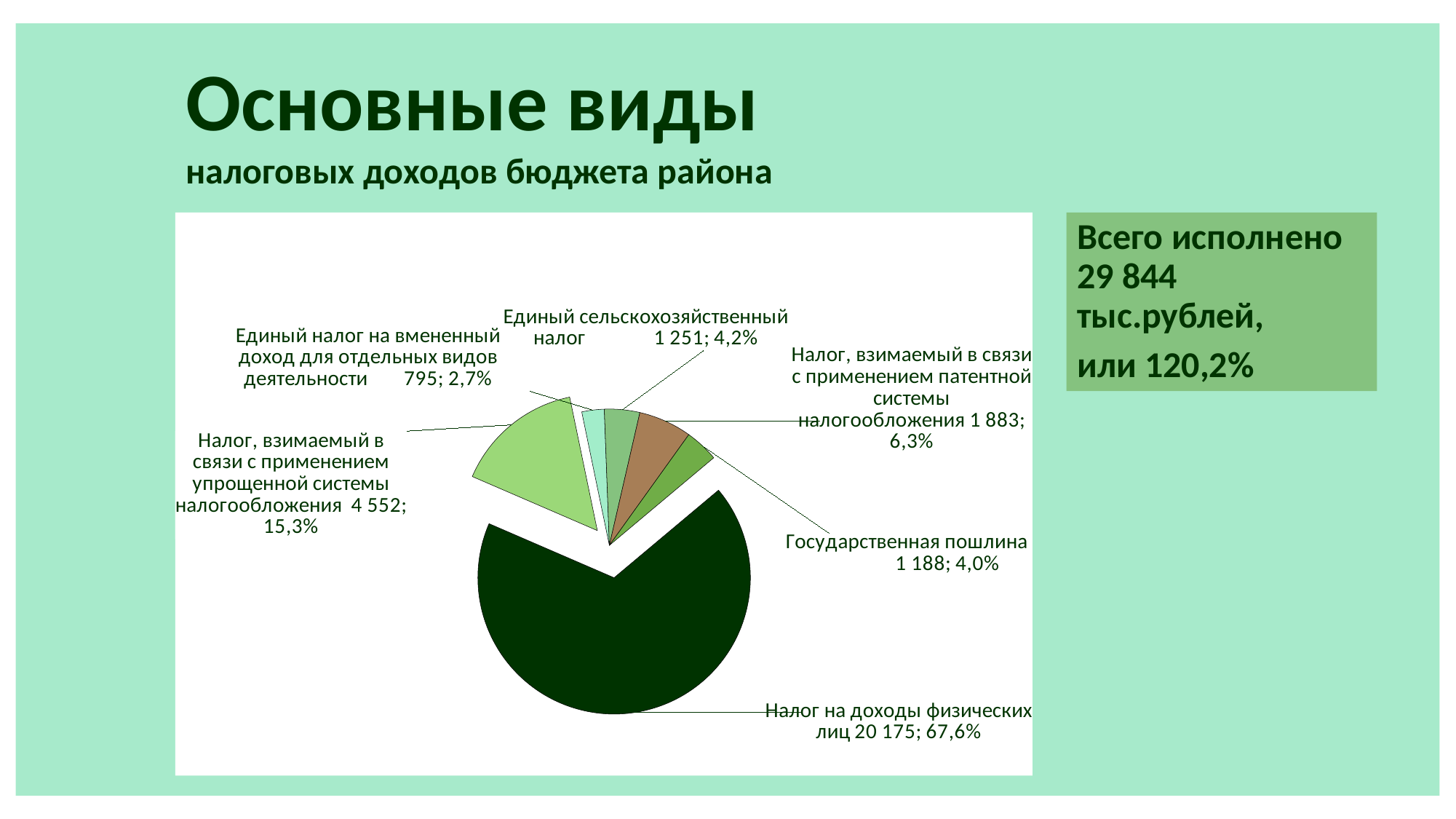

Основные виды
налоговых доходов бюджета района

### Chart

| Category |  |  |
|---|---|---|
| Налог на доходы физических лиц | 20175.0 | 67.60152794531564 |
| Налог, взимаемый в связи с применением упрощенной системы налогообложения | 4552.0 | 15.2 |
| Единый налог на вмененный доход для отдельных видов деятельности | 795.0 | 2.6638520305589064 |
| Единый сельскохозяйственный налог | 1251.0 | 4.191797346200241 |
| Налог, взимаемый в связи с применением патентной системы налогообложения | 1883.0 | 6.309475941562794 |
| Государственная пошлина | 1188.0 | 3.9806996381182147 |
Всего исполнено 29 844 тыс.рублей,
или 120,2%